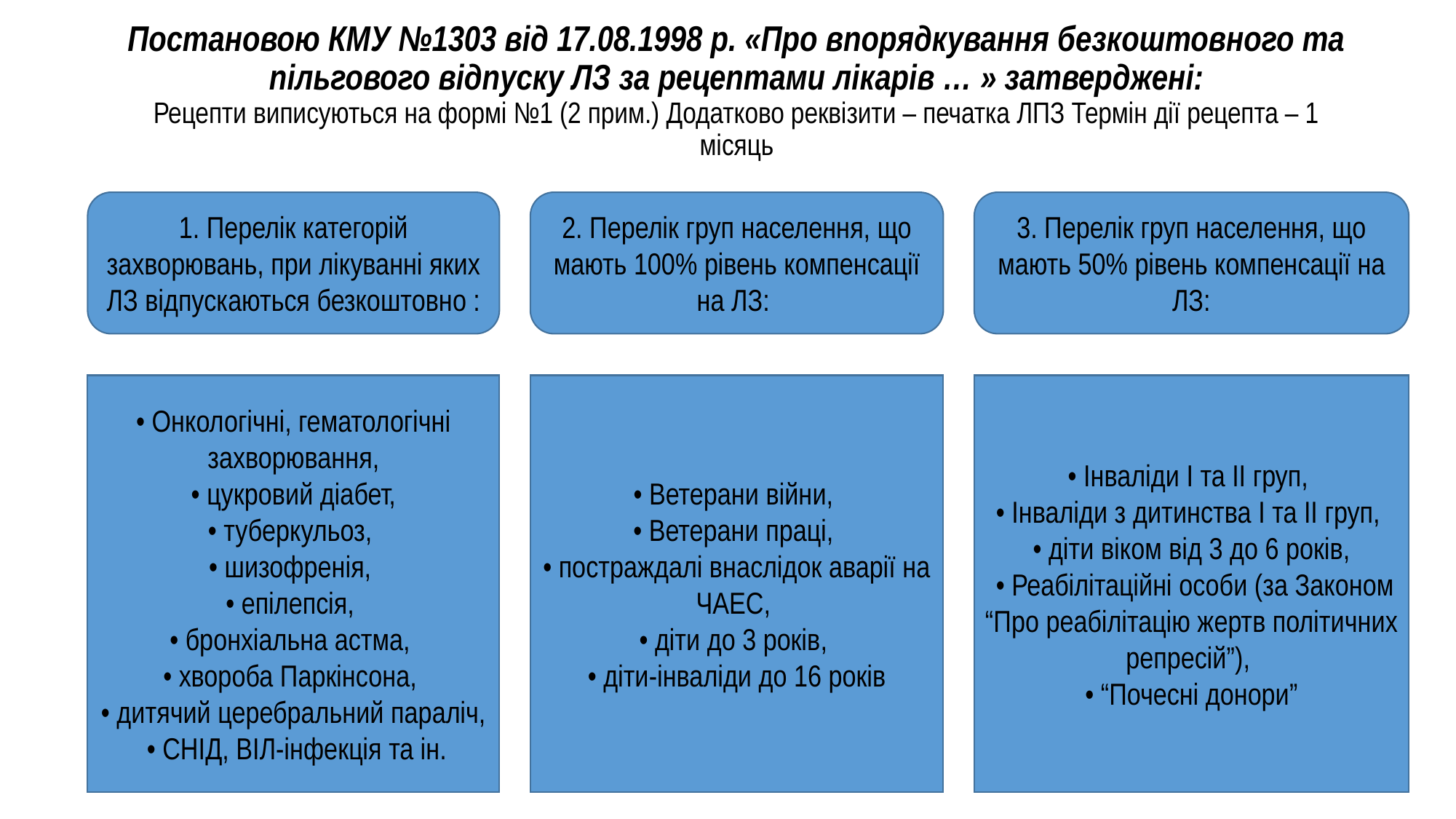

# Постановою КМУ №1303 від 17.08.1998 р. «Про впорядкування безкоштовного та пільгового відпуску ЛЗ за рецептами лікарів … » затверджені: Рецепти виписуються на формі №1 (2 прим.) Додатково реквізити – печатка ЛПЗ Термін дії рецепта – 1 місяць
1. Перелік категорій захворювань, при лікуванні яких ЛЗ відпускаються безкоштовно :
2. Перелік груп населення, що мають 100% рівень компенсації на ЛЗ:
3. Перелік груп населення, що мають 50% рівень компенсації на ЛЗ:
• Онкологічні, гематологічні захворювання,
 • цукровий діабет,
• туберкульоз,
• шизофренія,
• епілепсія,
• бронхіальна астма,
• хвороба Паркінсона,
• дитячий церебральний параліч,
 • СНІД, ВІЛ-інфекція та ін.
• Ветерани війни,
• Ветерани праці,
• постраждалі внаслідок аварії на ЧАЕС,
• діти до 3 років,
• діти-інваліди до 16 років
• Інваліди Ι та ΙΙ груп,
• Інваліди з дитинства Ι та ΙΙ груп,
• діти віком від 3 до 6 років,
 • Реабілітаційні особи (за Законом “Про реабілітацію жертв політичних репресій”),
• “Почесні донори”